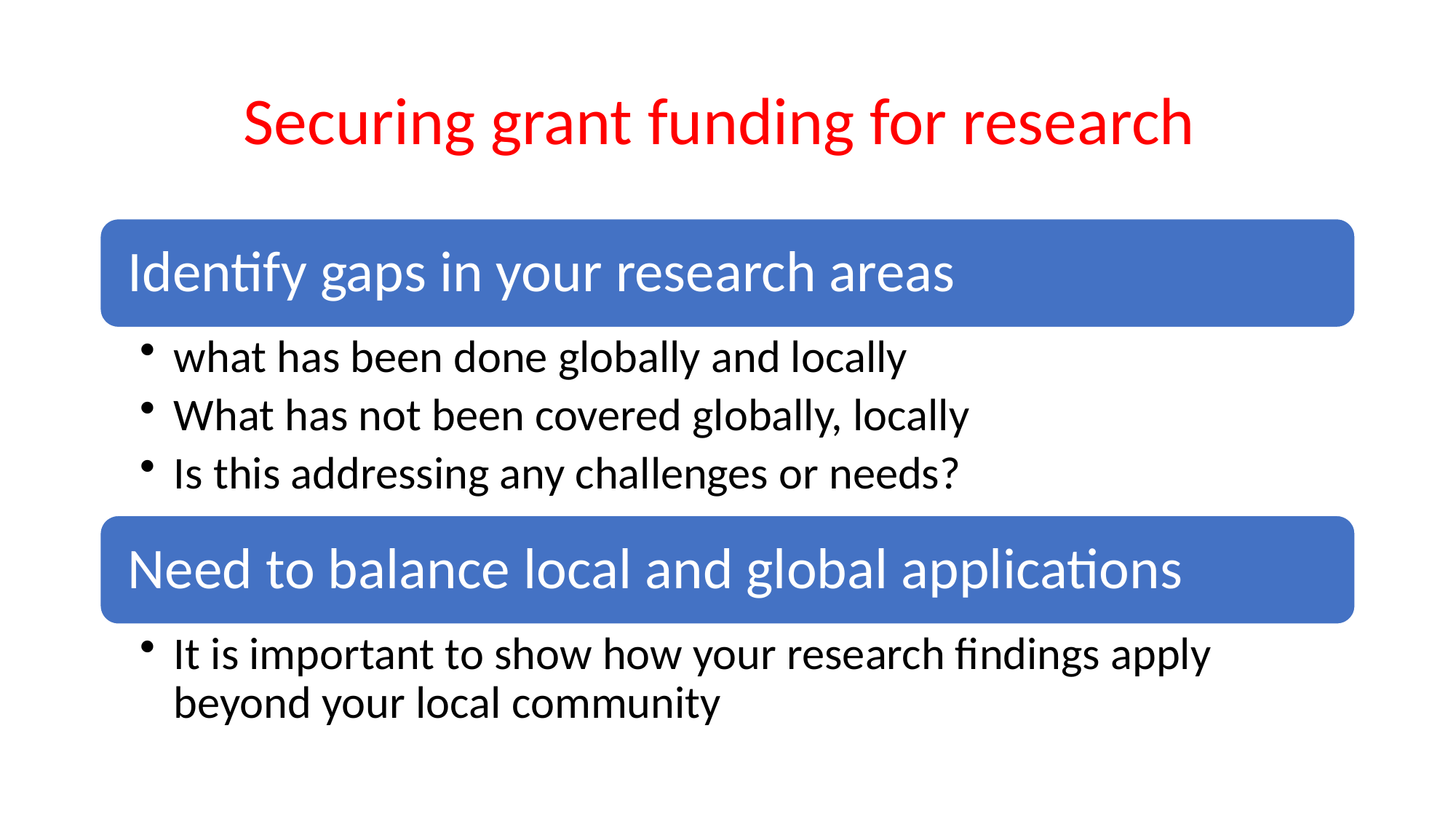

# Securing grant funding for research
Identify gaps in your research areas
what has been done globally and locally
What has not been covered globally, locally
Is this addressing any challenges or needs?
Need to balance local and global applications
It is important to show how your research findings apply beyond your local community